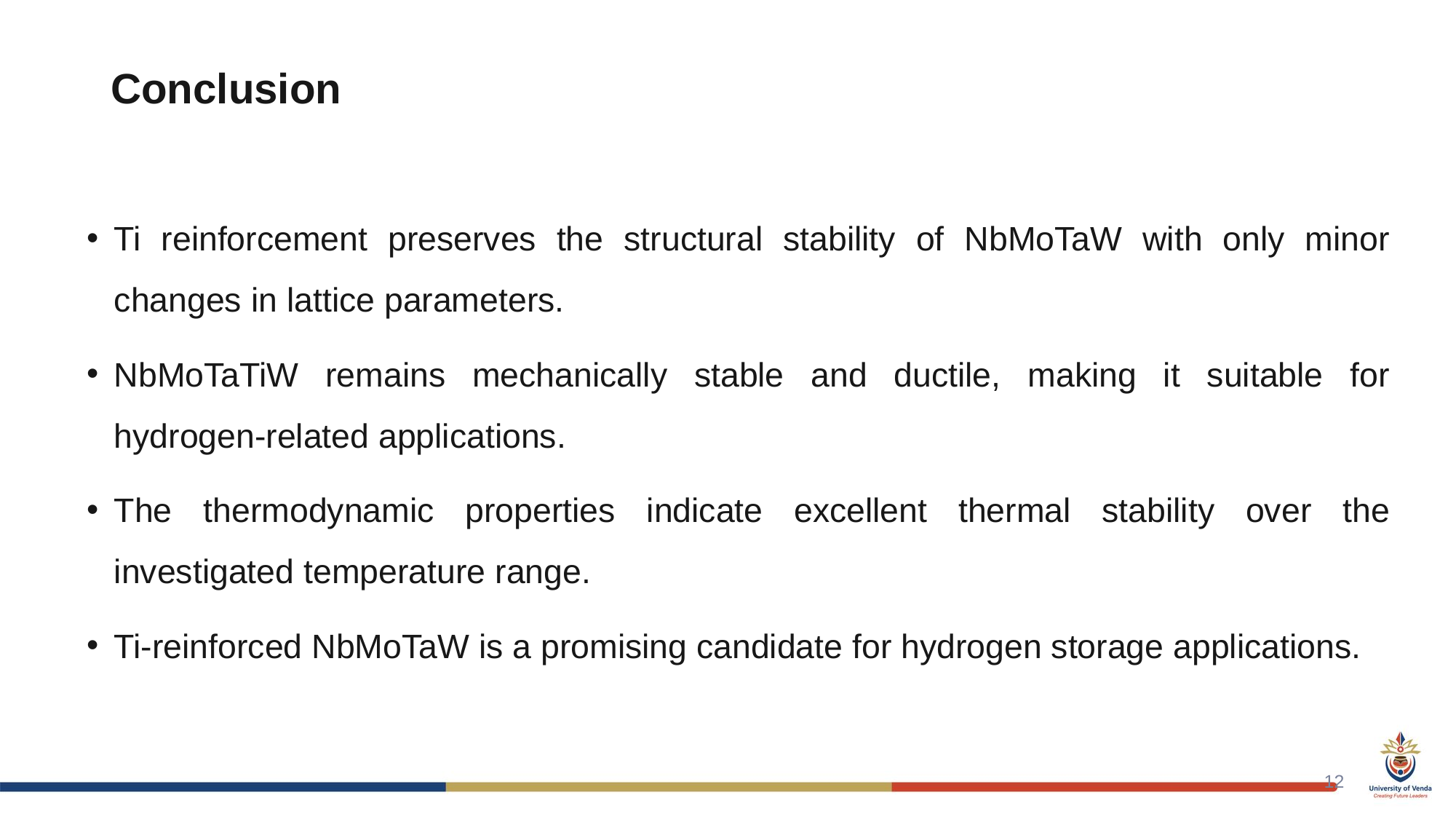

# Conclusion

Ti reinforcement preserves the structural stability of NbMoTaW with only minor changes in lattice parameters.
NbMoTaTiW remains mechanically stable and ductile, making it suitable for hydrogen-related applications.
The thermodynamic properties indicate excellent thermal stability over the investigated temperature range.
Ti-reinforced NbMoTaW is a promising candidate for hydrogen storage applications.
12